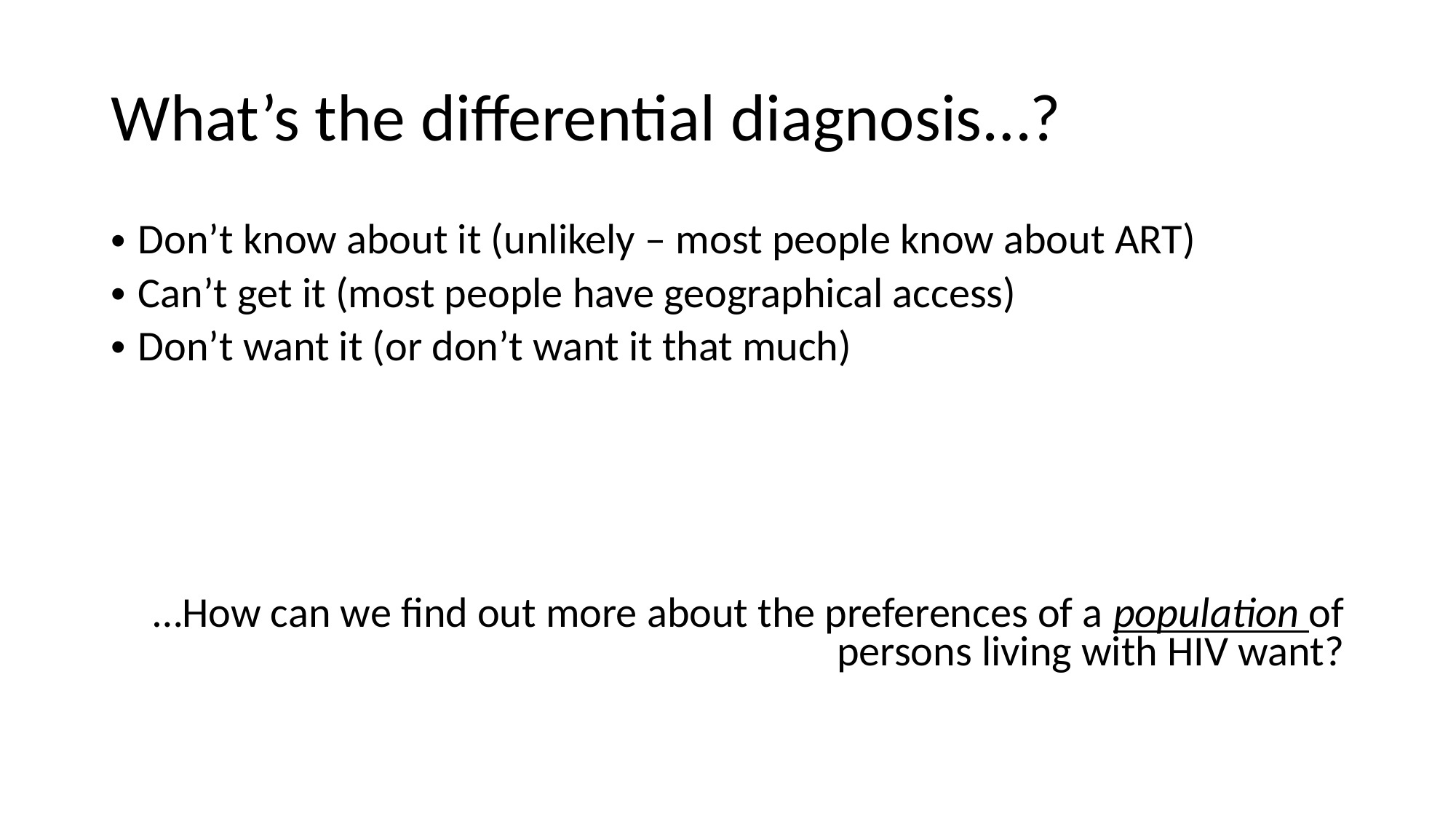

# What’s the differential diagnosis…?
Don’t know about it (unlikely – most people know about ART)
Can’t get it (most people have geographical access)
Don’t want it (or don’t want it that much)

…How can we find out more about the preferences of a population of persons living with HIV want?